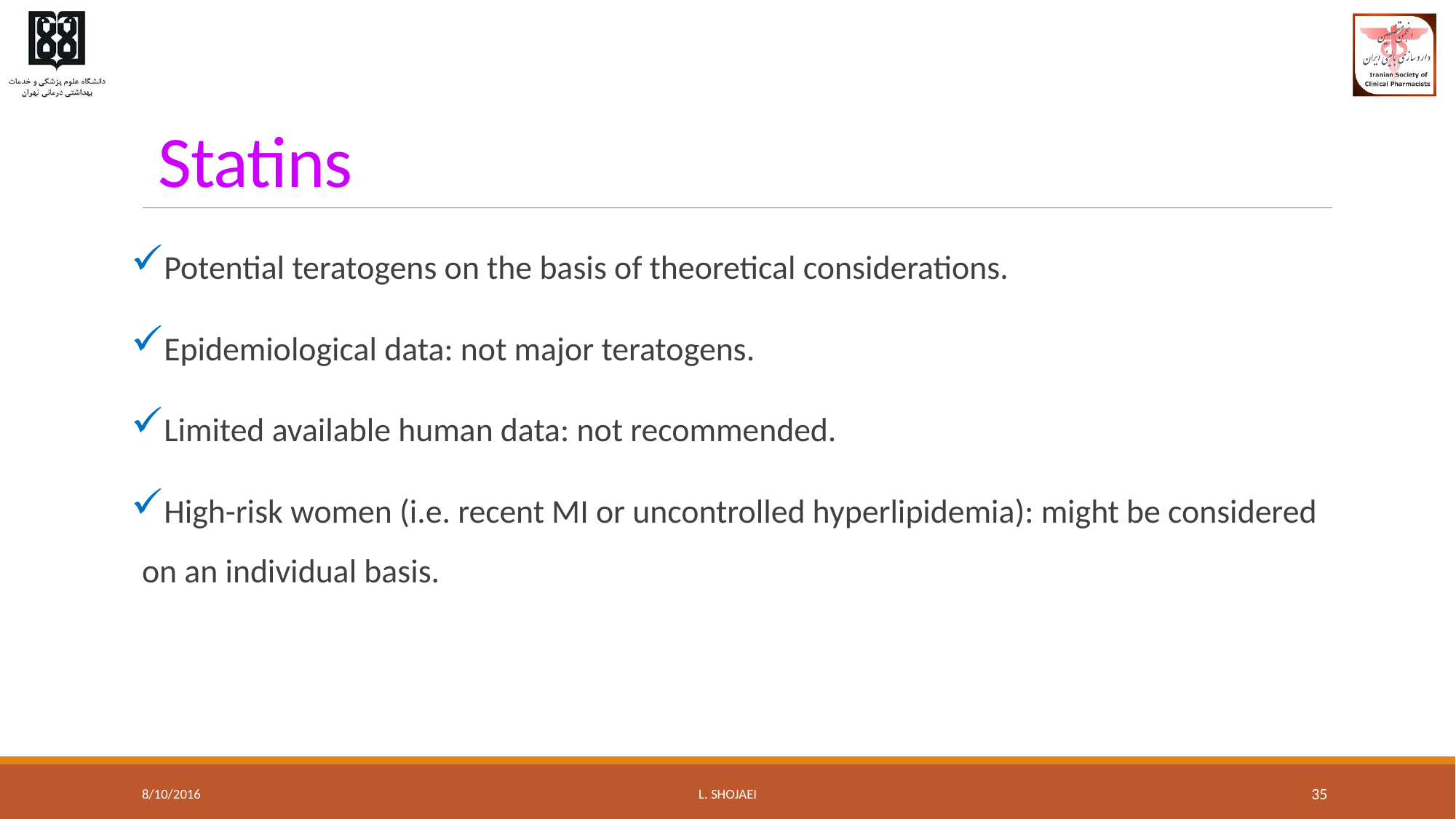

# Statins
Potential teratogens on the basis of theoretical considerations.
Epidemiological data: not major teratogens.
Limited available human data: not recommended.
High-risk women (i.e. recent MI or uncontrolled hyperlipidemia): might be considered on an individual basis.

8/10/2016
L. Shojaei
35